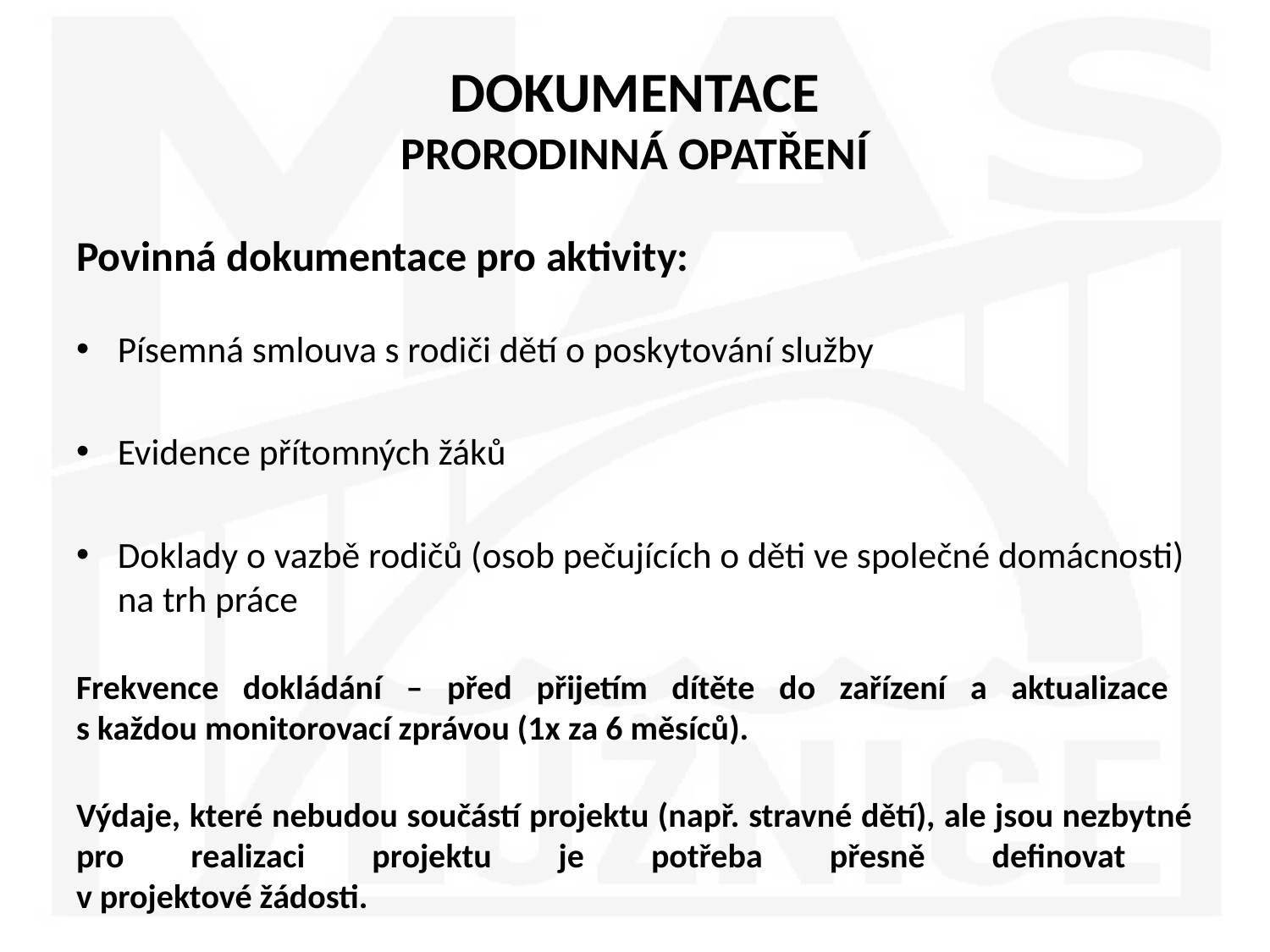

# DOKUMENTACE PRORODINNÁ OPATŘENÍ
Povinná dokumentace pro aktivity:

Písemná smlouva s rodiči dětí o poskytování služby

Evidence přítomných žáků

Doklady o vazbě rodičů (osob pečujících o děti ve společné domácnosti) na trh práce

Frekvence dokládání – před přijetím dítěte do zařízení a aktualizace
s každou monitorovací zprávou (1x za 6 měsíců).

Výdaje, které nebudou součástí projektu (např. stravné dětí), ale jsou nezbytné pro realizaci projektu je potřeba přesně definovat
v projektové žádosti.